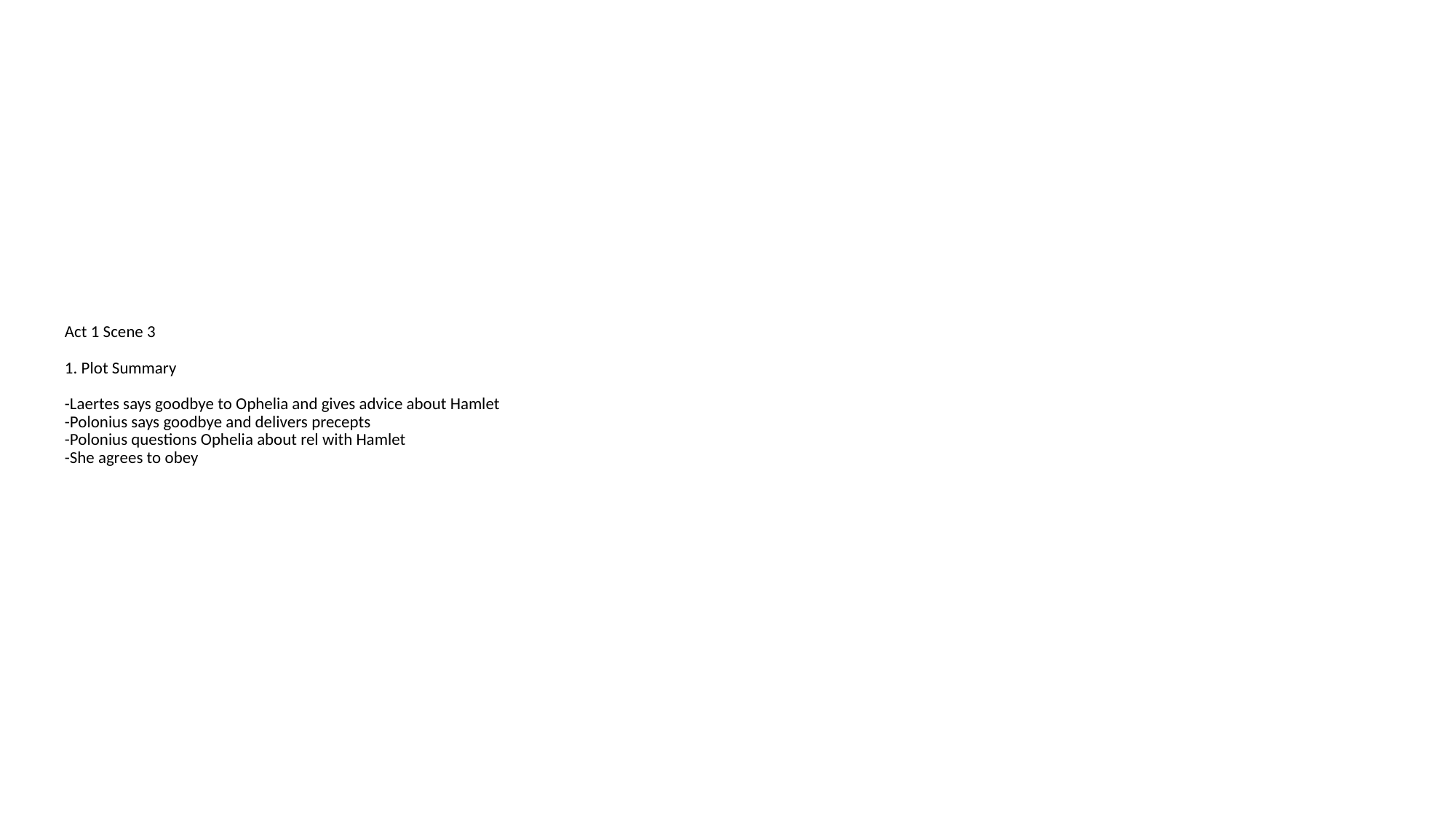

# Act 1 Scene 3 1. Plot Summary -Laertes says goodbye to Ophelia and gives advice about Hamlet -Polonius says goodbye and delivers precepts -Polonius questions Ophelia about rel with Hamlet -She agrees to obey